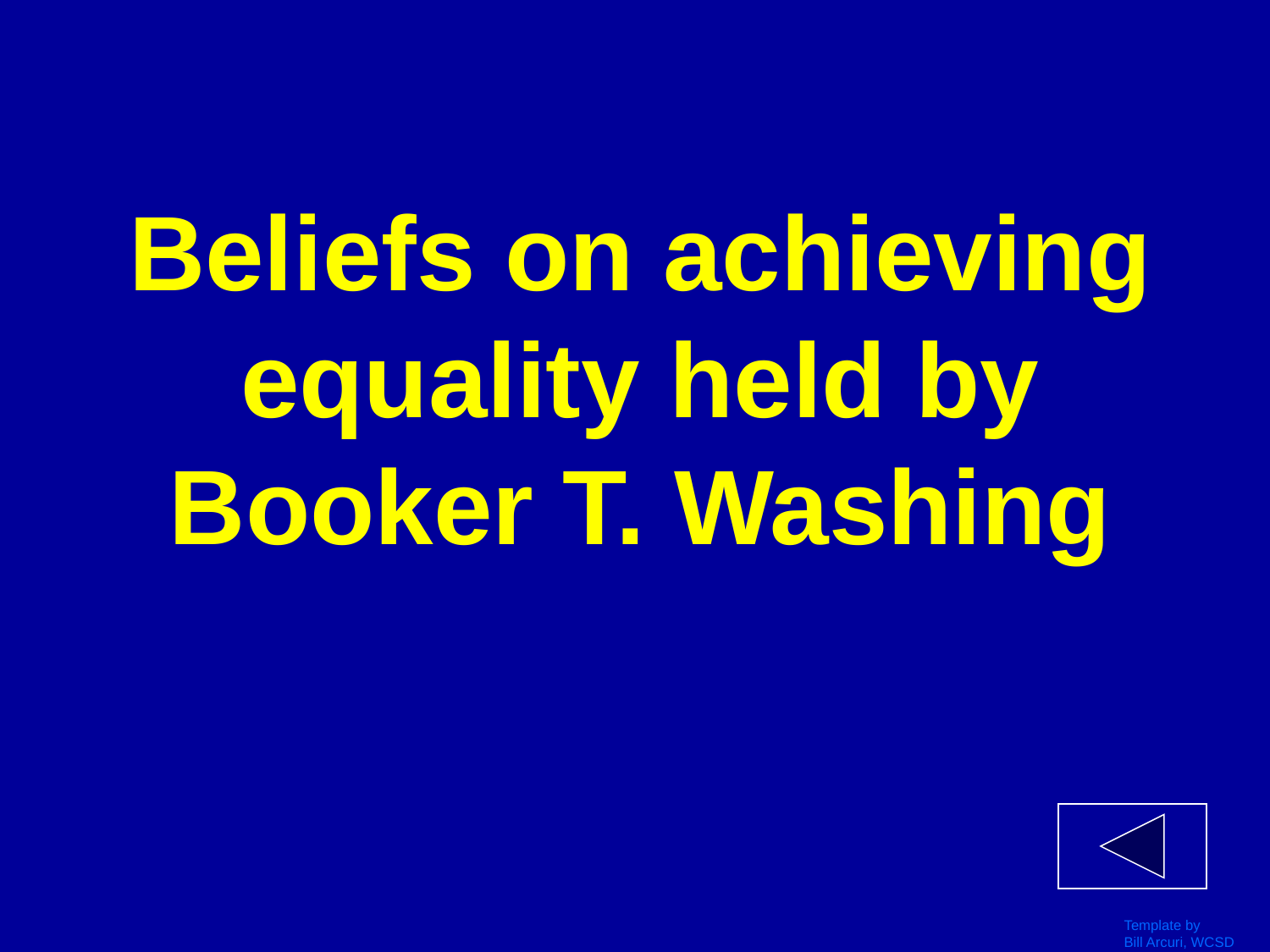

# Beliefs on achieving equality held by Booker T. Washing

Template by
Bill Arcuri, WCSD